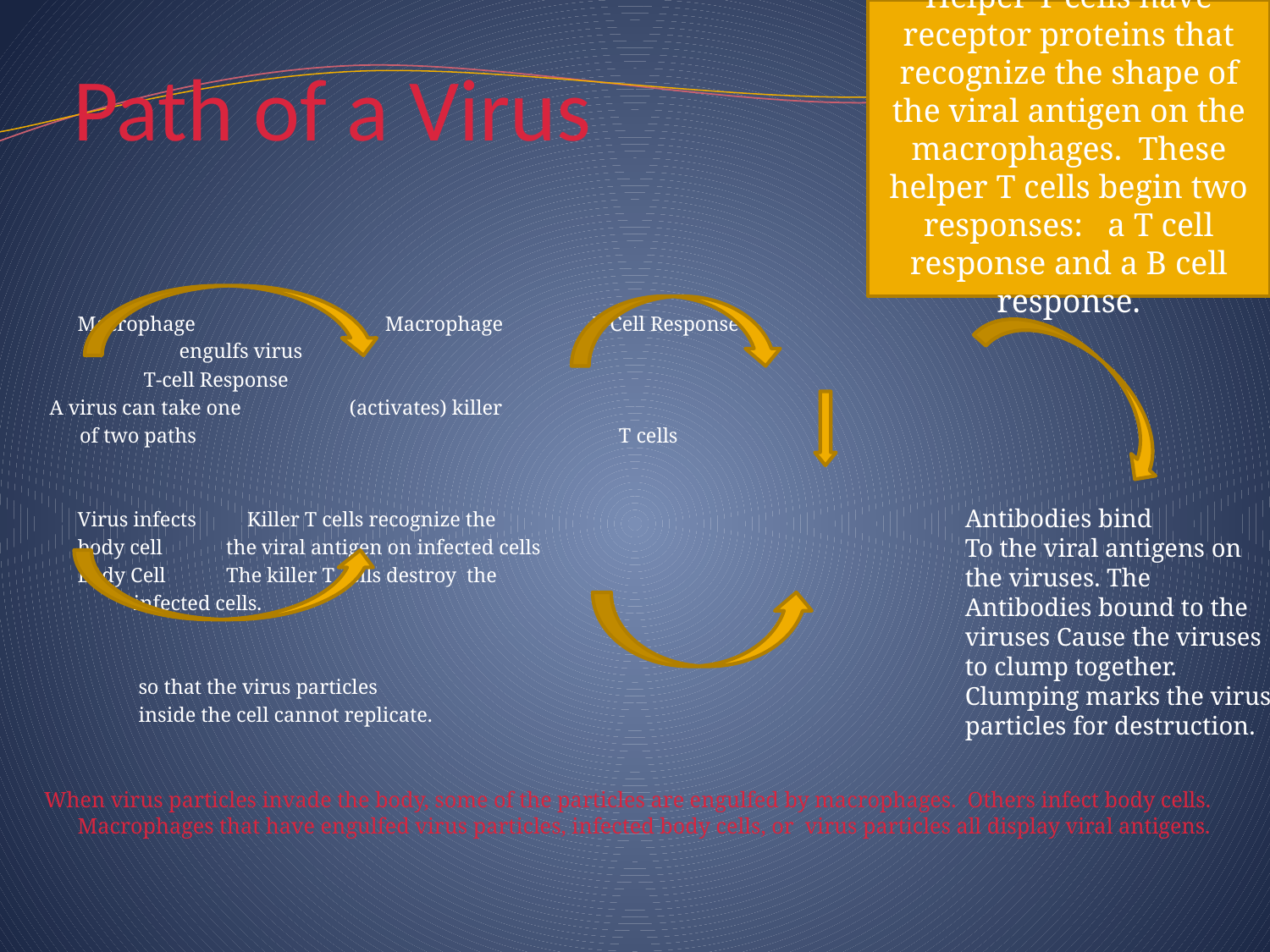

# Path of a Virus
Helper T cells have receptor proteins that recognize the shape of the viral antigen on the macrophages.  These helper T cells begin two responses:   a T cell response and a B cell response.

		Macrophage	                    Macrophage			B Cell Response
			                    engulfs virus
					             T-cell Response
 A virus can take one			             (activates) killer
       of two paths                                                                                   T cells

				Virus infects          Killer T cells recognize the
				body cell	         the viral antigen on infected cells
		Body Cell			         The killer T cells destroy  the
					           infected cells.

					            so that the virus particles
					            inside the cell cannot replicate.

When virus particles invade the body, some of the particles are engulfed by macrophages.  Others infect body cells.  Macrophages that have engulfed virus particles, infected body cells, or  virus particles all display viral antigens.

Antibodies bind
To the viral antigens on
the viruses. The
Antibodies bound to the
viruses Cause the viruses
to clump together.
Clumping marks the virus
particles for destruction.
Helper T cells
activate B cells.
They divide and
make antibodies.